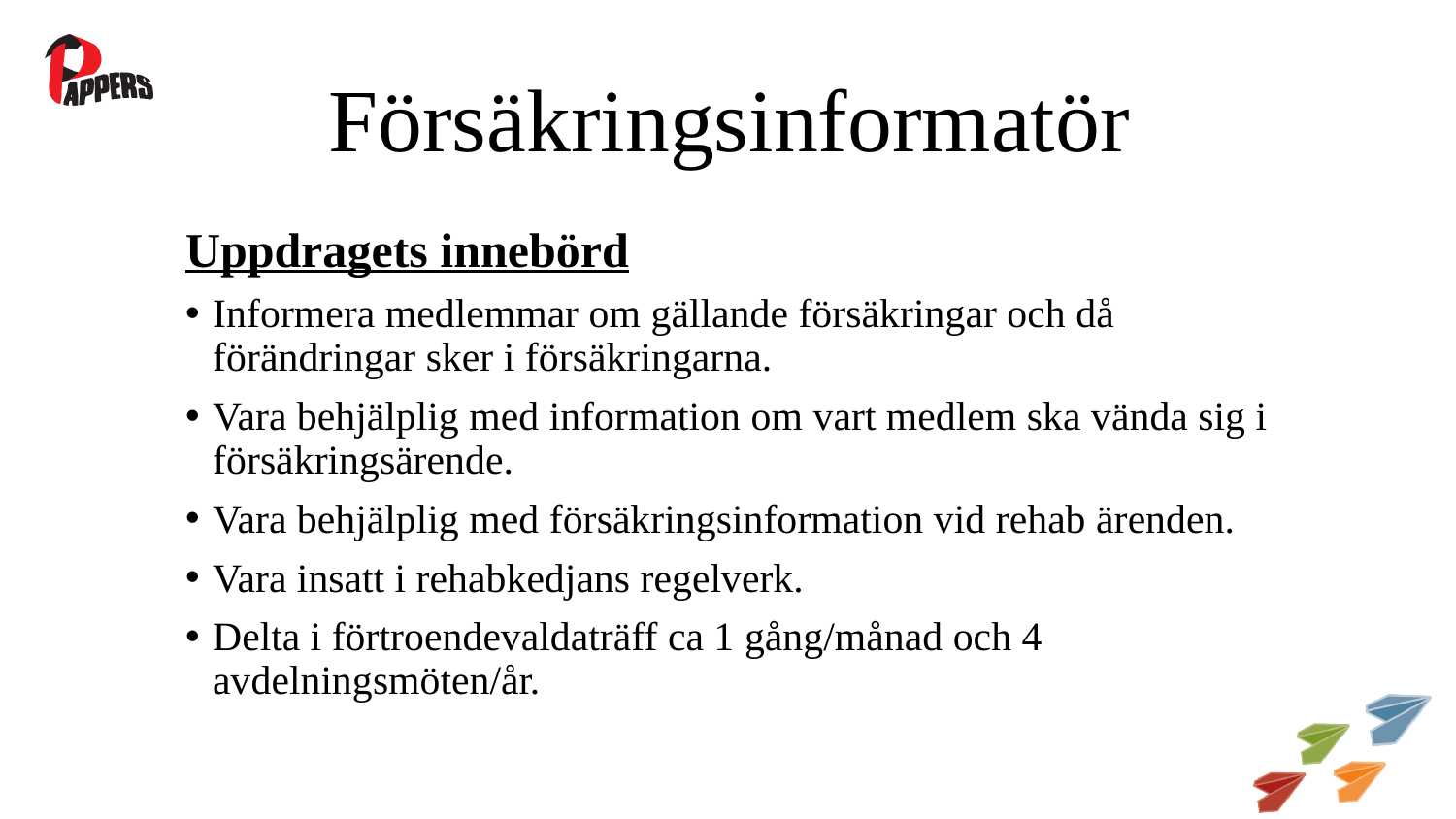

# Försäkringsinformatör
Uppdragets innebörd
Informera medlemmar om gällande försäkringar och då förändringar sker i försäkringarna.
Vara behjälplig med information om vart medlem ska vända sig i försäkringsärende.
Vara behjälplig med försäkringsinformation vid rehab ärenden.
Vara insatt i rehabkedjans regelverk.
Delta i förtroendevaldaträff ca 1 gång/månad och 4 avdelningsmöten/år.